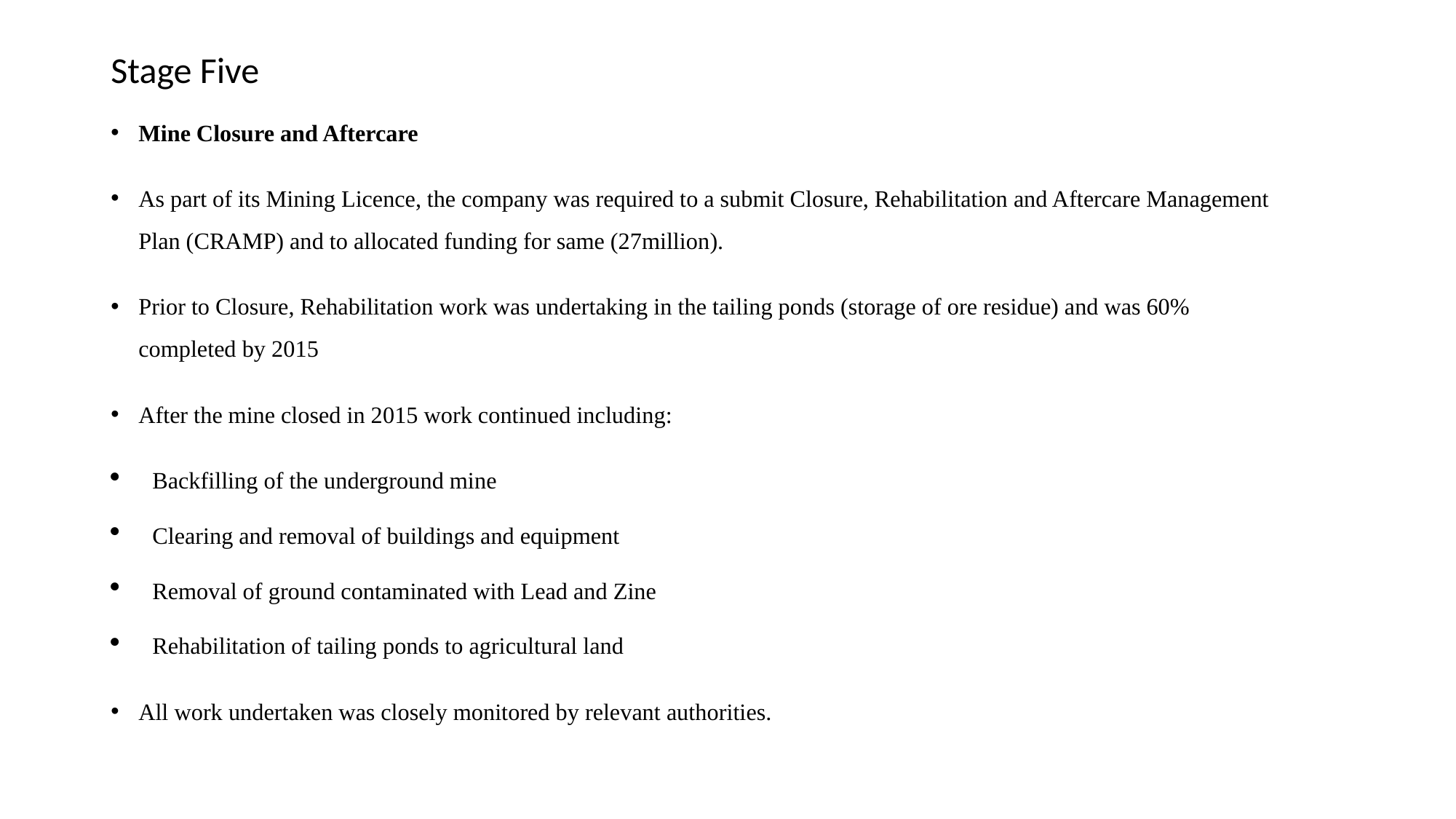

Stage Five
Mine Closure and Aftercare
As part of its Mining Licence, the company was required to a submit Closure, Rehabilitation and Aftercare Management Plan (CRAMP) and to allocated funding for same (27million).
Prior to Closure, Rehabilitation work was undertaking in the tailing ponds (storage of ore residue) and was 60% completed by 2015
After the mine closed in 2015 work continued including:
Backfilling of the underground mine
Clearing and removal of buildings and equipment
Removal of ground contaminated with Lead and Zine
Rehabilitation of tailing ponds to agricultural land
All work undertaken was closely monitored by relevant authorities.